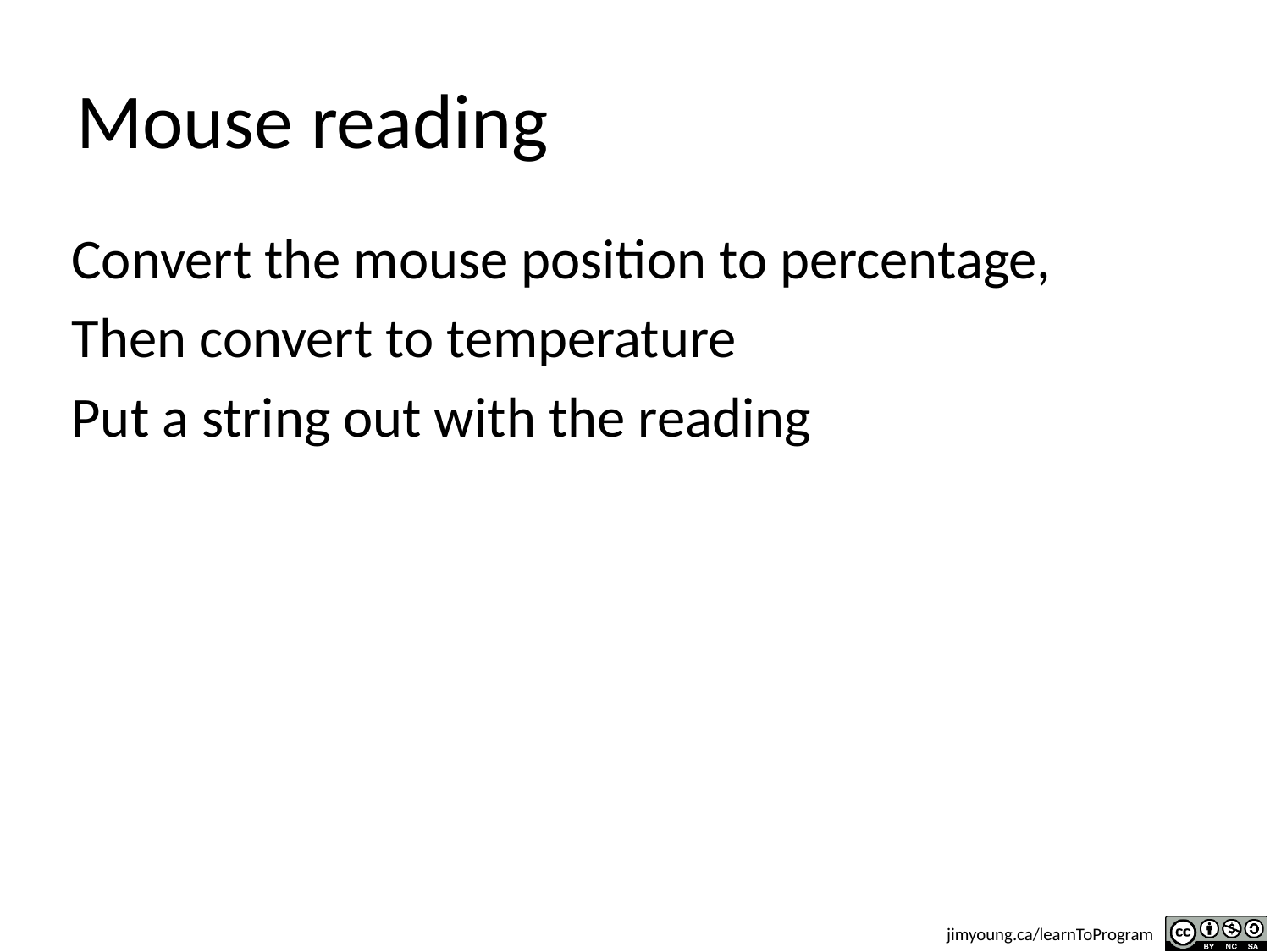

# Mouse reading
Convert the mouse position to percentage,
Then convert to temperature
Put a string out with the reading